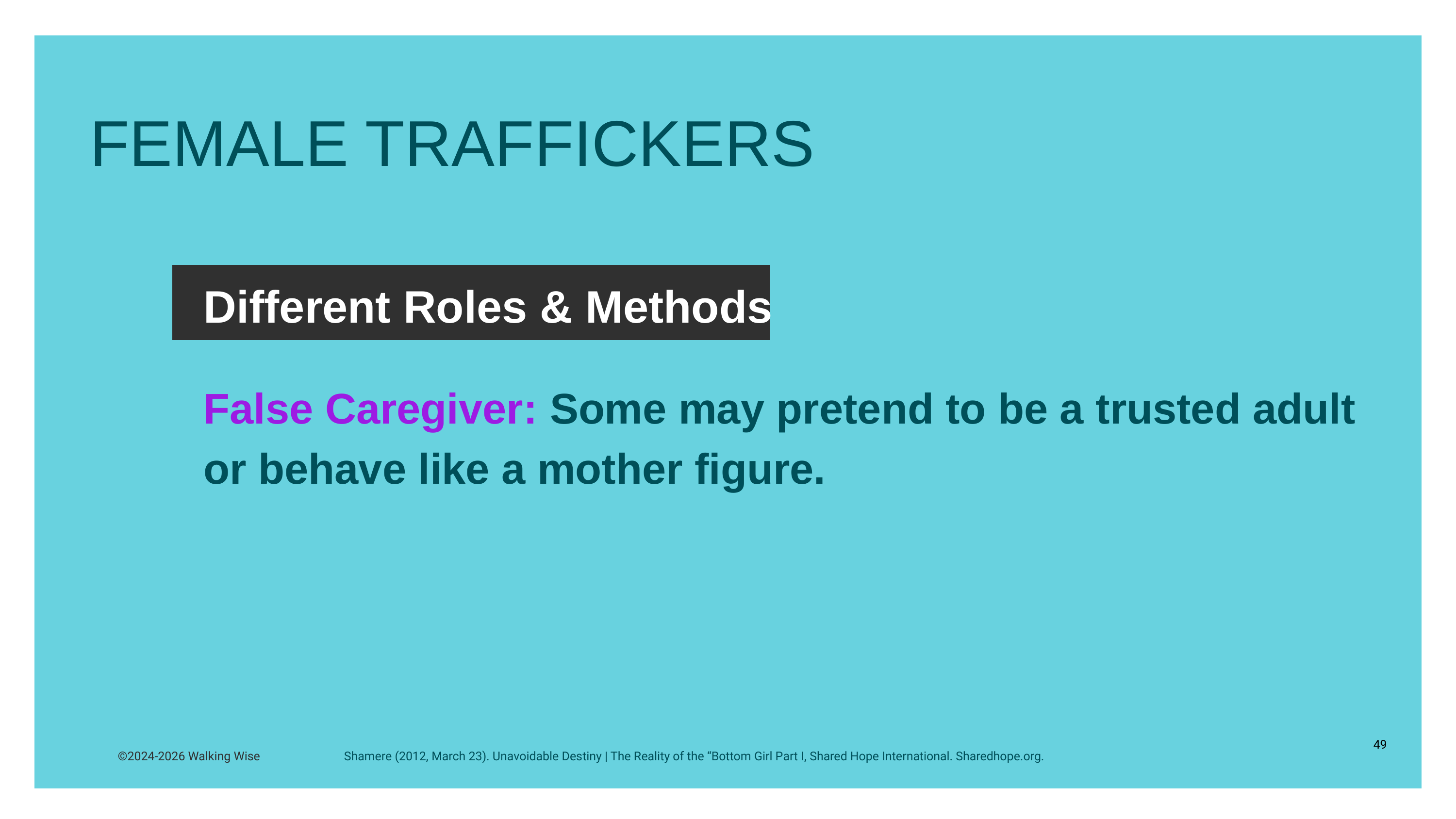

FEMALE TRAFFICKERS

Different Roles & Methods
False Caregiver: Some may pretend to be a trusted adult or behave like a mother figure.
49
©2024-2026 Walking Wise
Shamere (2012, March 23). Unavoidable Destiny | The Reality of the “Bottom Girl Part I, Shared Hope International. Sharedhope.org.